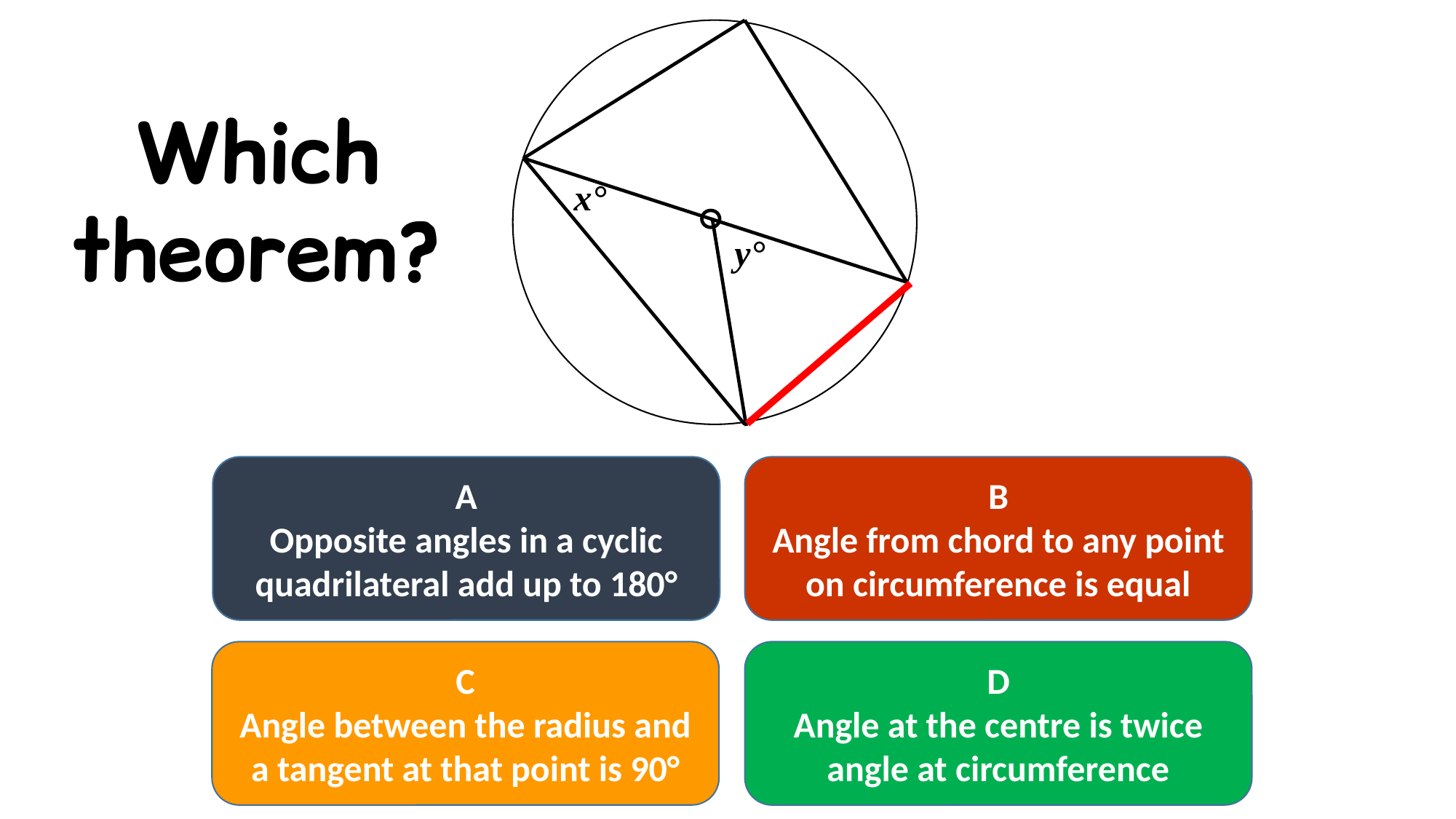

Which theorem?
x°

y°
A
Opposite angles in a cyclic quadrilateral add up to 180°
B
Angle from chord to any point on circumference is equal
C
Angle between the radius and a tangent at that point is 90°
D
Angle at the centre is twice angle at circumference